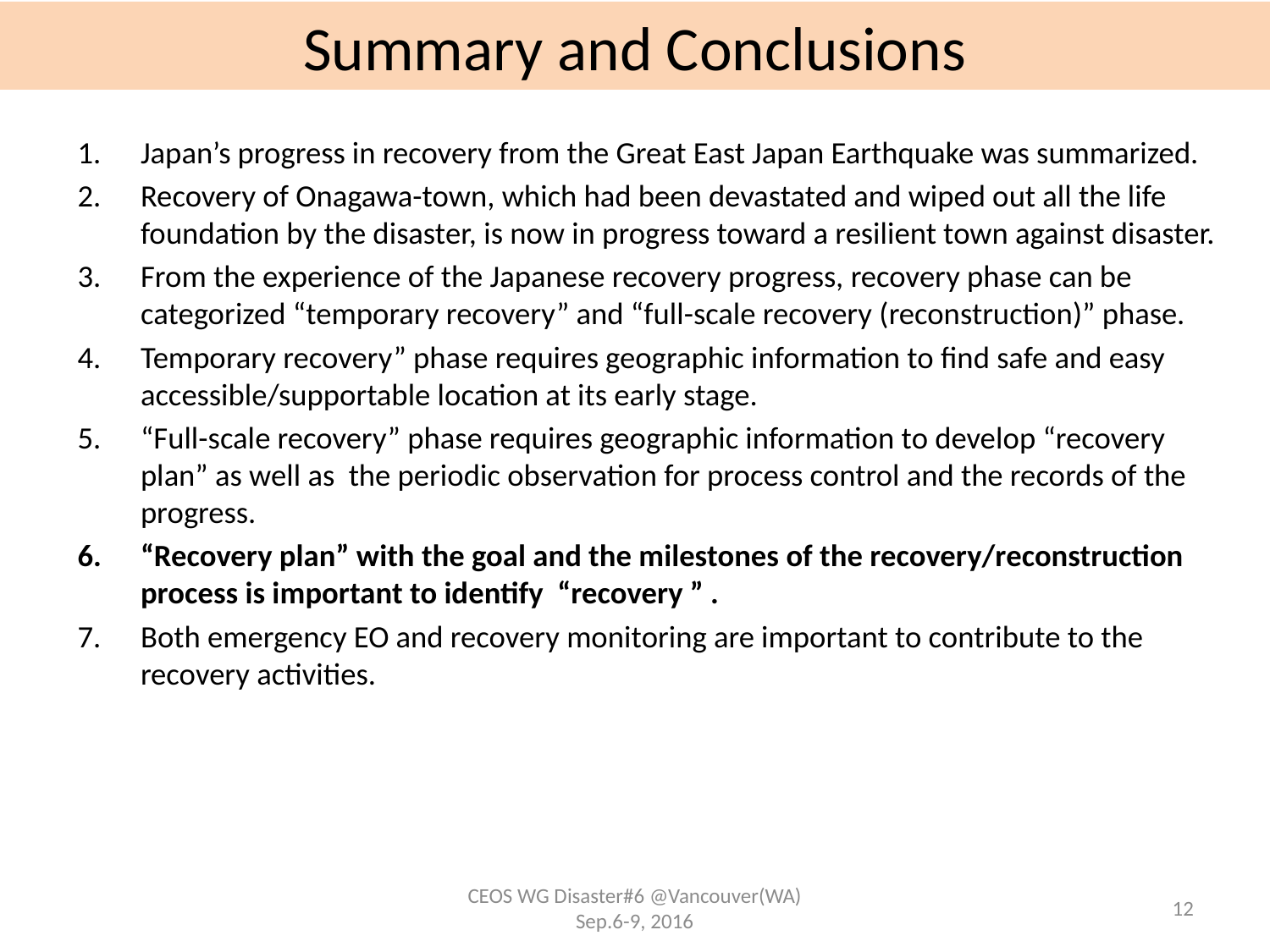

# Summary and Conclusions
Japan’s progress in recovery from the Great East Japan Earthquake was summarized.
Recovery of Onagawa-town, which had been devastated and wiped out all the life foundation by the disaster, is now in progress toward a resilient town against disaster.
From the experience of the Japanese recovery progress, recovery phase can be categorized “temporary recovery” and “full-scale recovery (reconstruction)” phase.
Temporary recovery” phase requires geographic information to find safe and easy accessible/supportable location at its early stage.
“Full-scale recovery” phase requires geographic information to develop “recovery plan” as well as  the periodic observation for process control and the records of the progress.
“Recovery plan” with the goal and the milestones of the recovery/reconstruction process is important to identify  “recovery ” .
Both emergency EO and recovery monitoring are important to contribute to the recovery activities.
CEOS WG Disaster#6 @Vancouver(WA) Sep.6-9, 2016
12